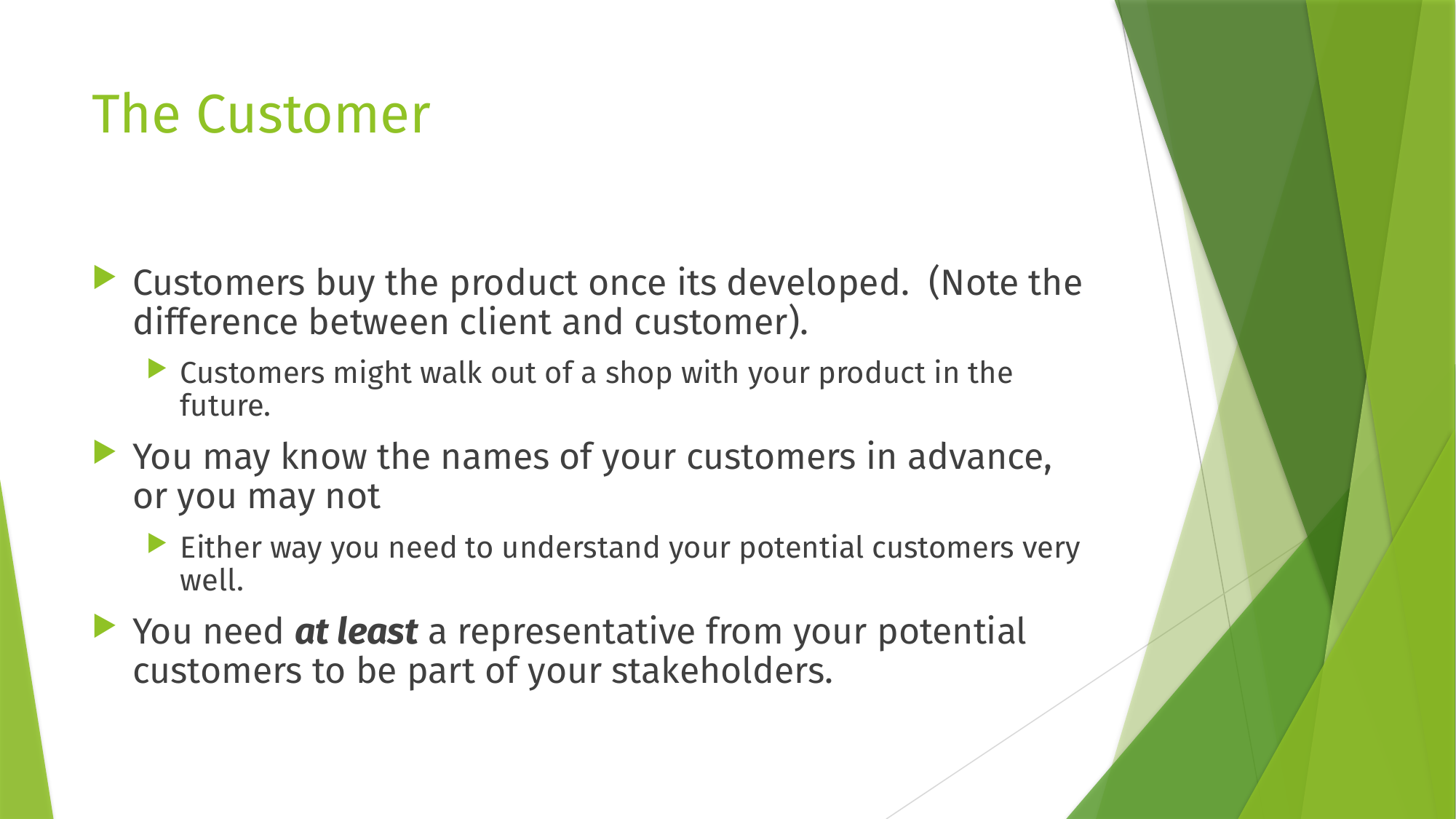

# The Customer
Customers buy the product once its developed.  (Note the difference between client and customer).
Customers might walk out of a shop with your product in the future.
You may know the names of your customers in advance, or you may not
Either way you need to understand your potential customers very well.
You need at least a representative from your potential customers to be part of your stakeholders.